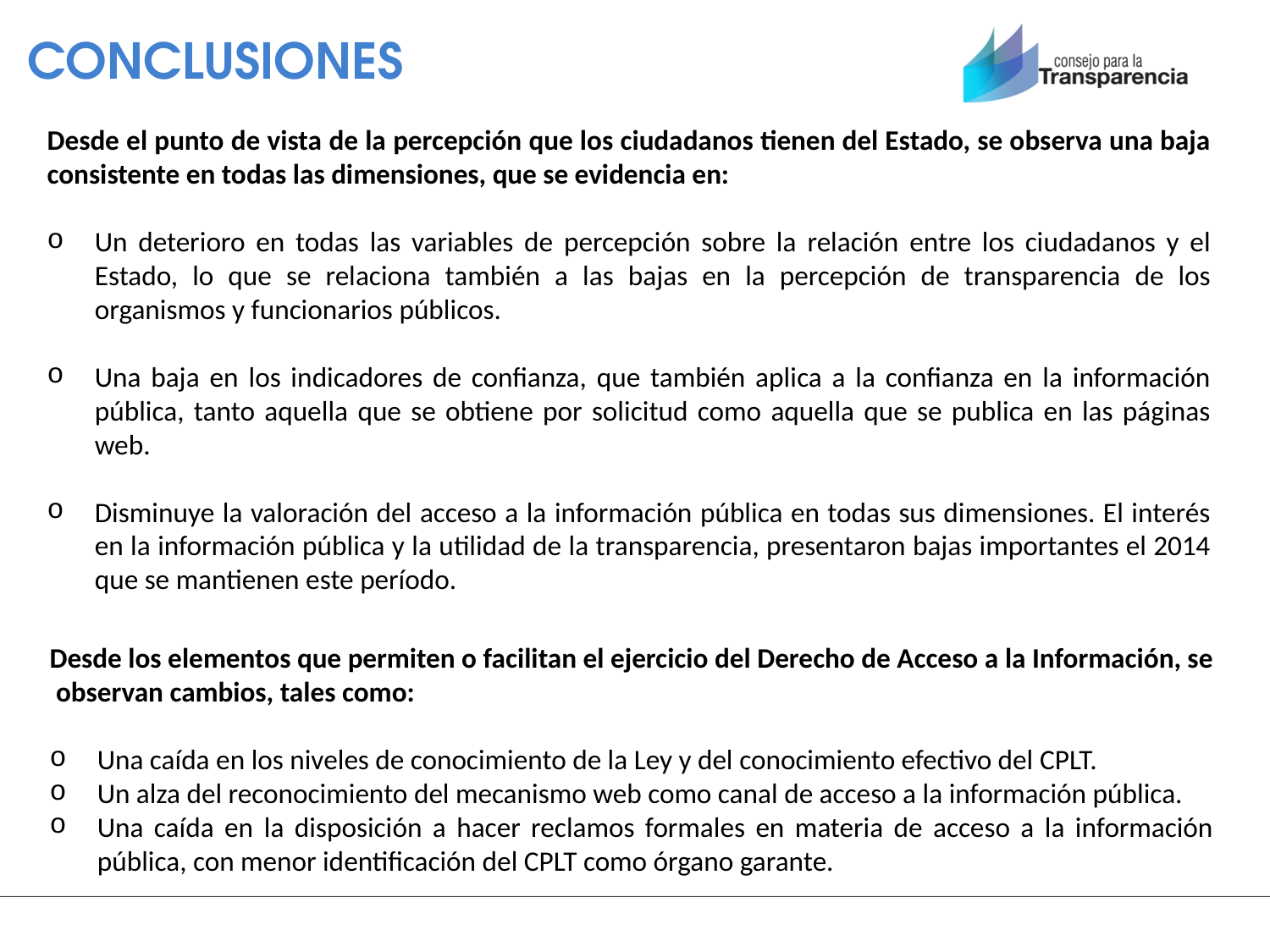

# CONCLUSIONES
Desde el punto de vista de la percepción que los ciudadanos tienen del Estado, se observa una baja consistente en todas las dimensiones, que se evidencia en:

Un deterioro en todas las variables de percepción sobre la relación entre los ciudadanos y el Estado, lo que se relaciona también a las bajas en la percepción de transparencia de los organismos y funcionarios públicos.

Una baja en los indicadores de confianza, que también aplica a la confianza en la información pública, tanto aquella que se obtiene por solicitud como aquella que se publica en las páginas web.

Disminuye la valoración del acceso a la información pública en todas sus dimensiones. El interés en la información pública y la utilidad de la transparencia, presentaron bajas importantes el 2014 que se mantienen este período.
Desde los elementos que permiten o facilitan el ejercicio del Derecho de Acceso a la Información, se  observan cambios, tales como:

Una caída en los niveles de conocimiento de la Ley y del conocimiento efectivo del CPLT.
Un alza del reconocimiento del mecanismo web como canal de acceso a la información pública.
Una caída en la disposición a hacer reclamos formales en materia de acceso a la información pública, con menor identificación del CPLT como órgano garante.